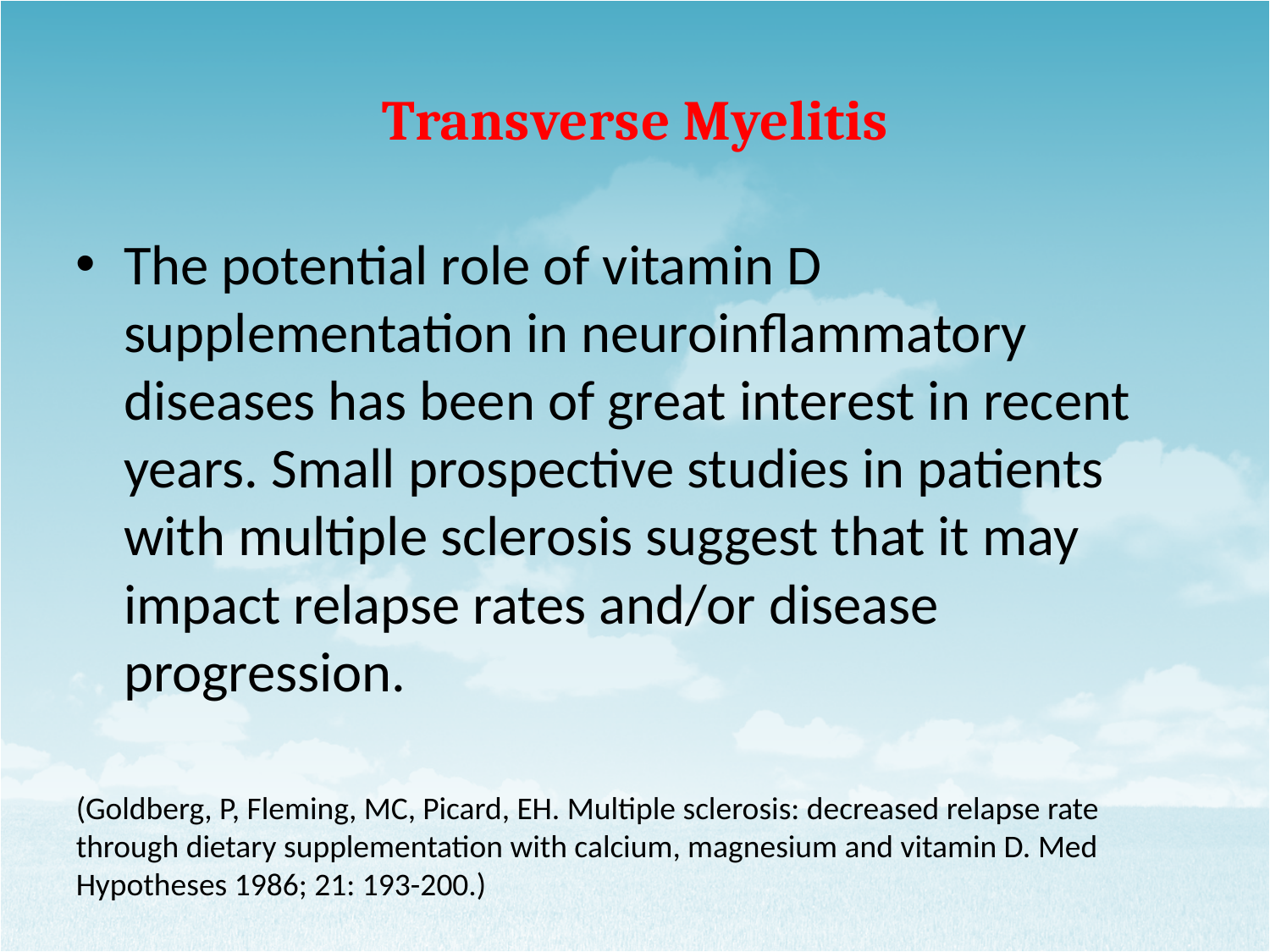

# Transverse Myelitis
The potential role of vitamin D supplementation in neuroinflammatory diseases has been of great interest in recent years. Small prospective studies in patients with multiple sclerosis suggest that it may impact relapse rates and/or disease progression.

(Goldberg, P, Fleming, MC, Picard, EH. Multiple sclerosis: decreased relapse rate through dietary supplementation with calcium, magnesium and vitamin D. Med Hypotheses 1986; 21: 193-200.)